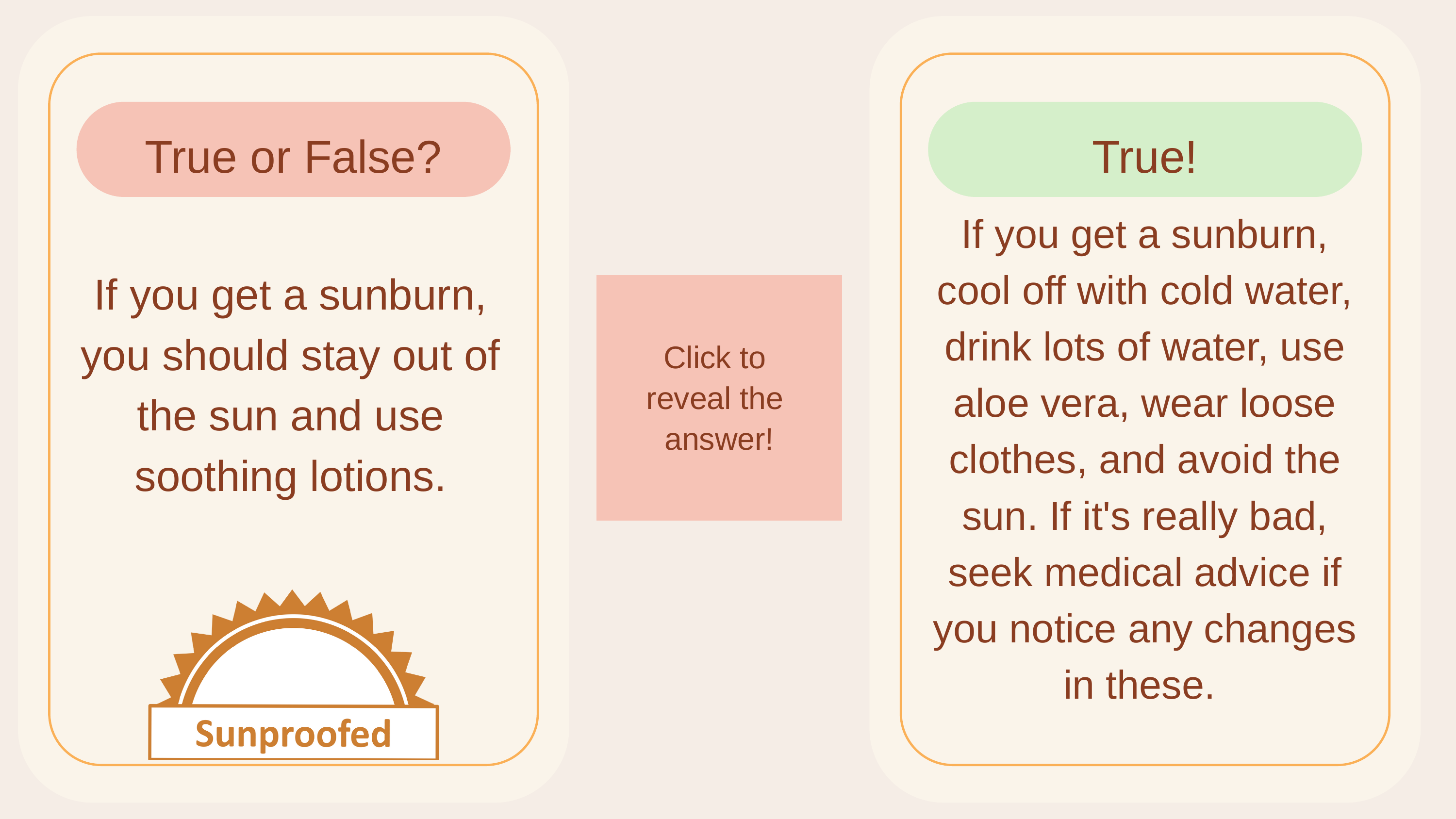

True or False?
If you get a sunburn, you should stay out of the sun and use soothing lotions.

True!
If you get a sunburn, cool off with cold water, drink lots of water, use aloe vera, wear loose clothes, and avoid the sun. If it's really bad, seek medical advice if you notice any changes in these.

Click to
reveal the
answer!